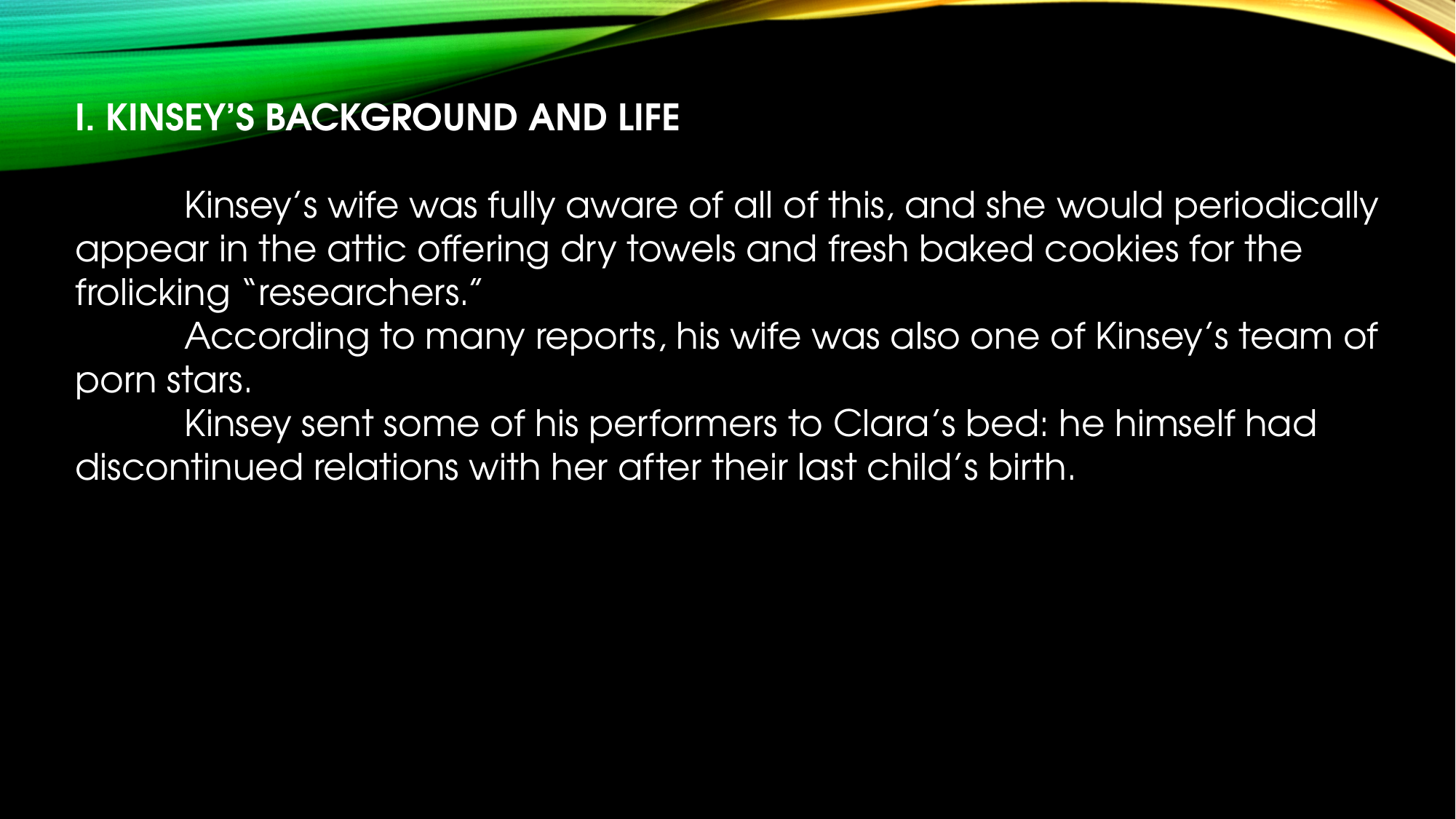

I. KINSEY’S BACKGROUND AND LIFE

	Kinsey’s wife was fully aware of all of this, and she would periodically appear in the attic offering dry towels and fresh baked cookies for the frolicking “researchers.”
	According to many reports, his wife was also one of Kinsey’s team of porn stars.
	Kinsey sent some of his performers to Clara’s bed: he himself had discontinued relations with her after their last child’s birth.